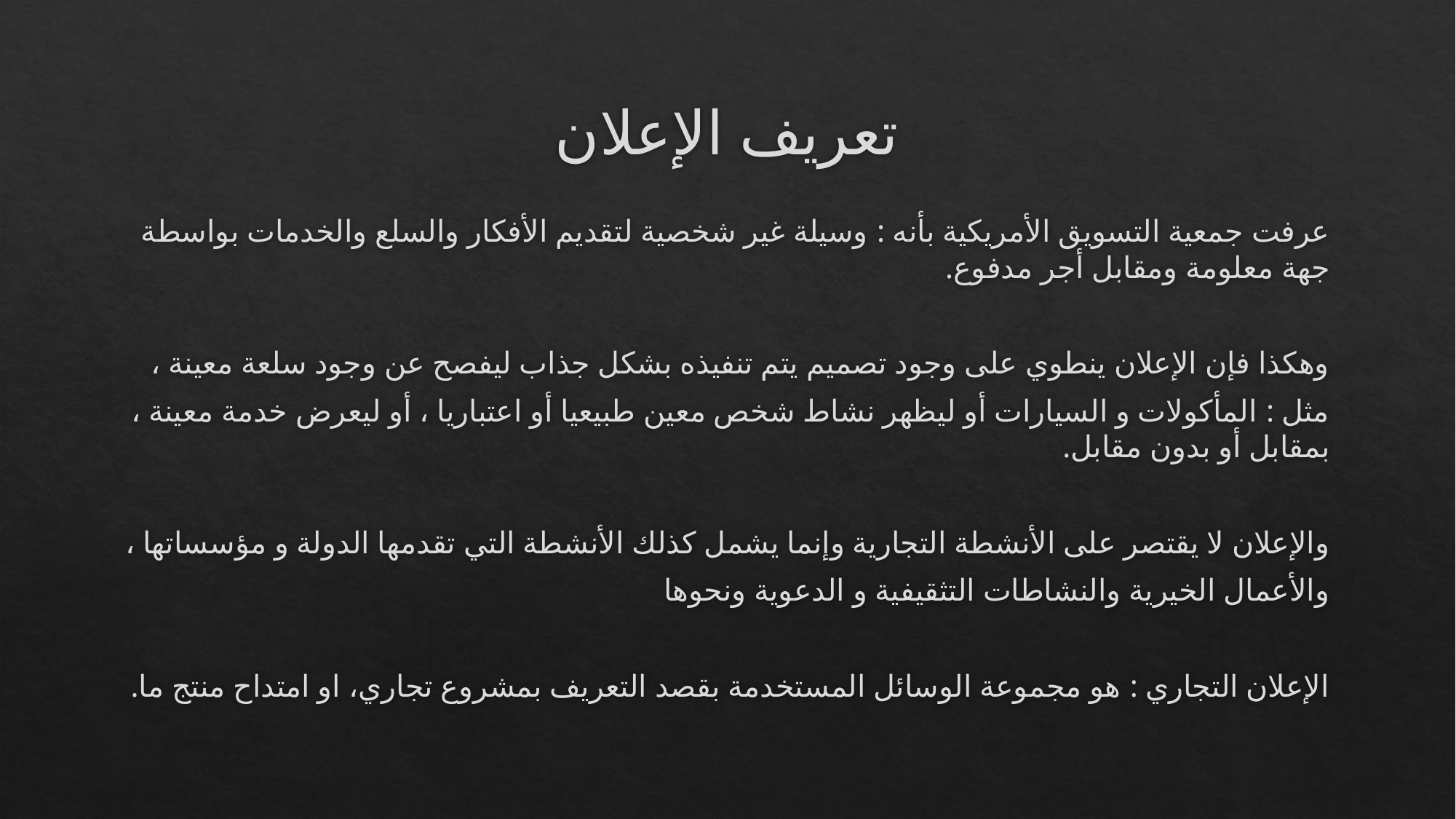

# تعريف الإعلان
عرفت جمعية التسويق الأمريكية بأنه : وسيلة غير شخصية لتقديم الأفكار والسلع والخدمات بواسطة جهة معلومة ومقابل أجر مدفوع.

وهكذا فإن الإعلان ينطوي على وجود تصميم يتم تنفيذه بشكل جذاب ليفصح عن وجود سلعة معينة ،
مثل : المأكولات و السيارات أو ليظهر نشاط شخص معين طبيعيا أو اعتباريا ، أو ليعرض خدمة معينة ، بمقابل أو بدون مقابل.

والإعلان لا يقتصر على الأنشطة التجارية وإنما يشمل كذلك الأنشطة التي تقدمها الدولة و مؤسساتها ،
والأعمال الخيرية والنشاطات التثقيفية و الدعوية ونحوها

الإعلان التجاري : هو مجموعة الوسائل المستخدمة بقصد التعريف بمشروع تجاري، او امتداح منتج ما.